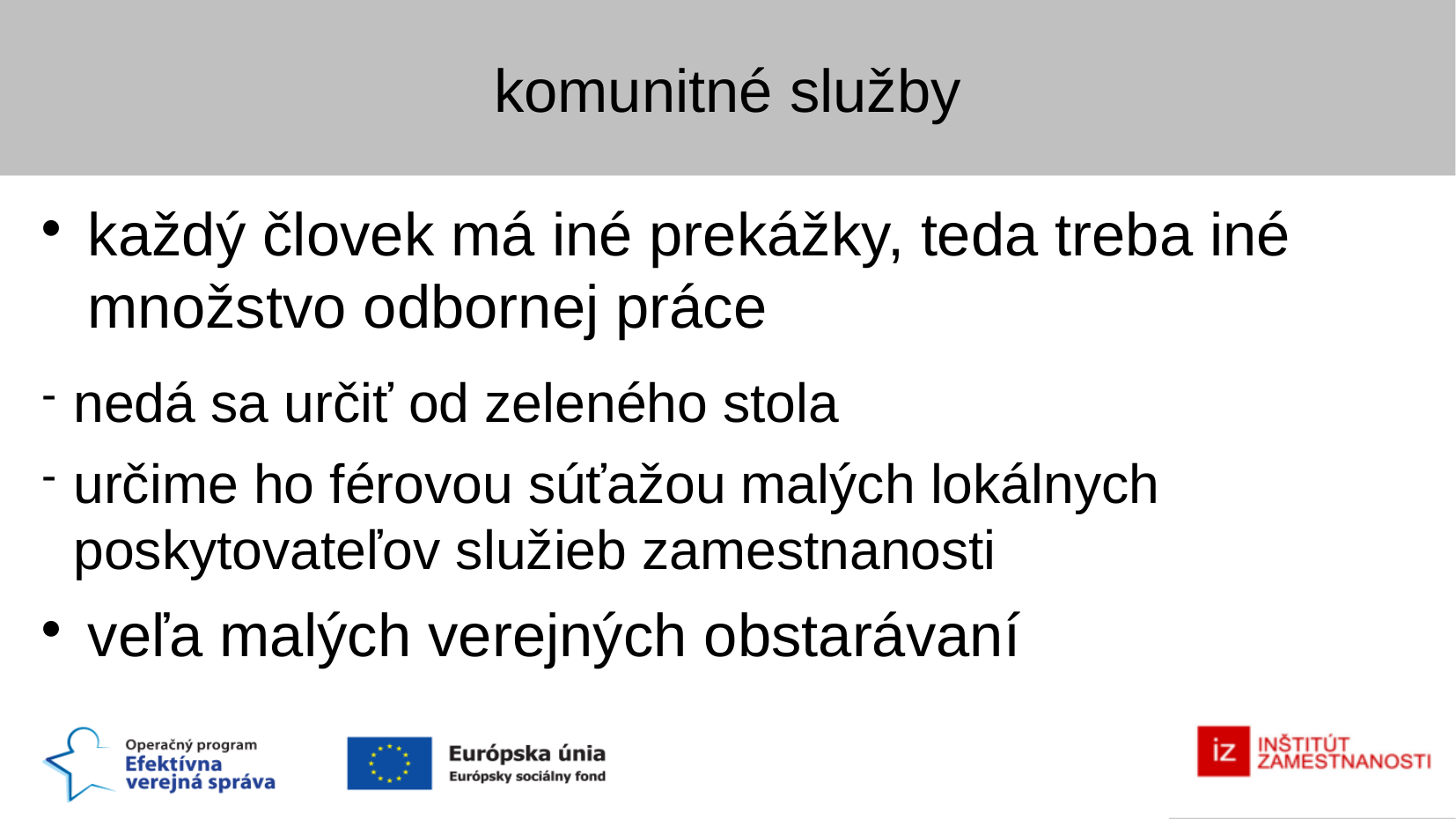

komunitné služby
každý človek má iné prekážky, teda treba iné množstvo odbornej práce
nedá sa určiť od zeleného stola
určime ho férovou súťažou malých lokálnych poskytovateľov služieb zamestnanosti
veľa malých verejných obstarávaní